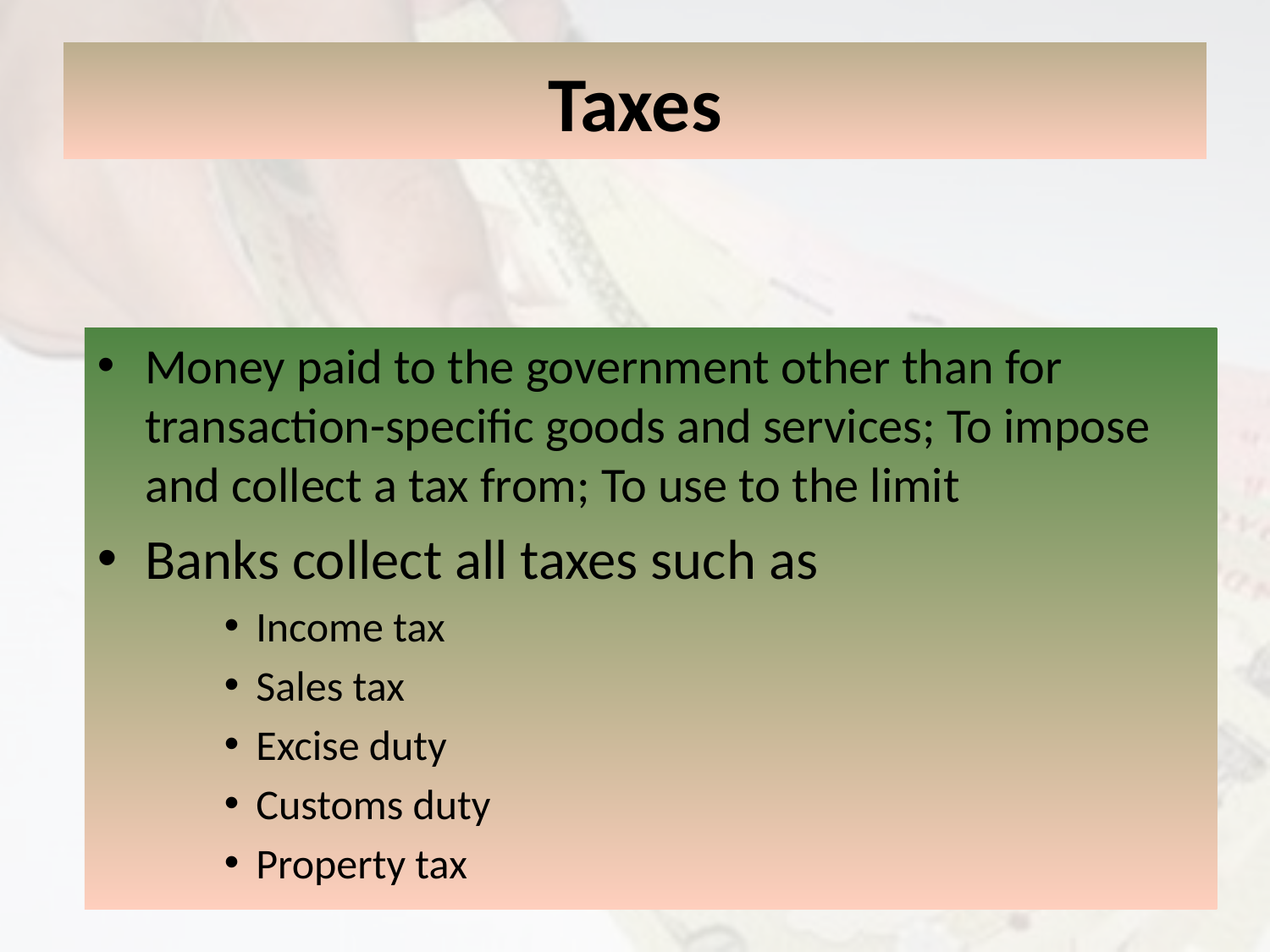

# Taxes
Money paid to the government other than for transaction-specific goods and services; To impose and collect a tax from; To use to the limit
Banks collect all taxes such as
Income tax
Sales tax
Excise duty
Customs duty
Property tax